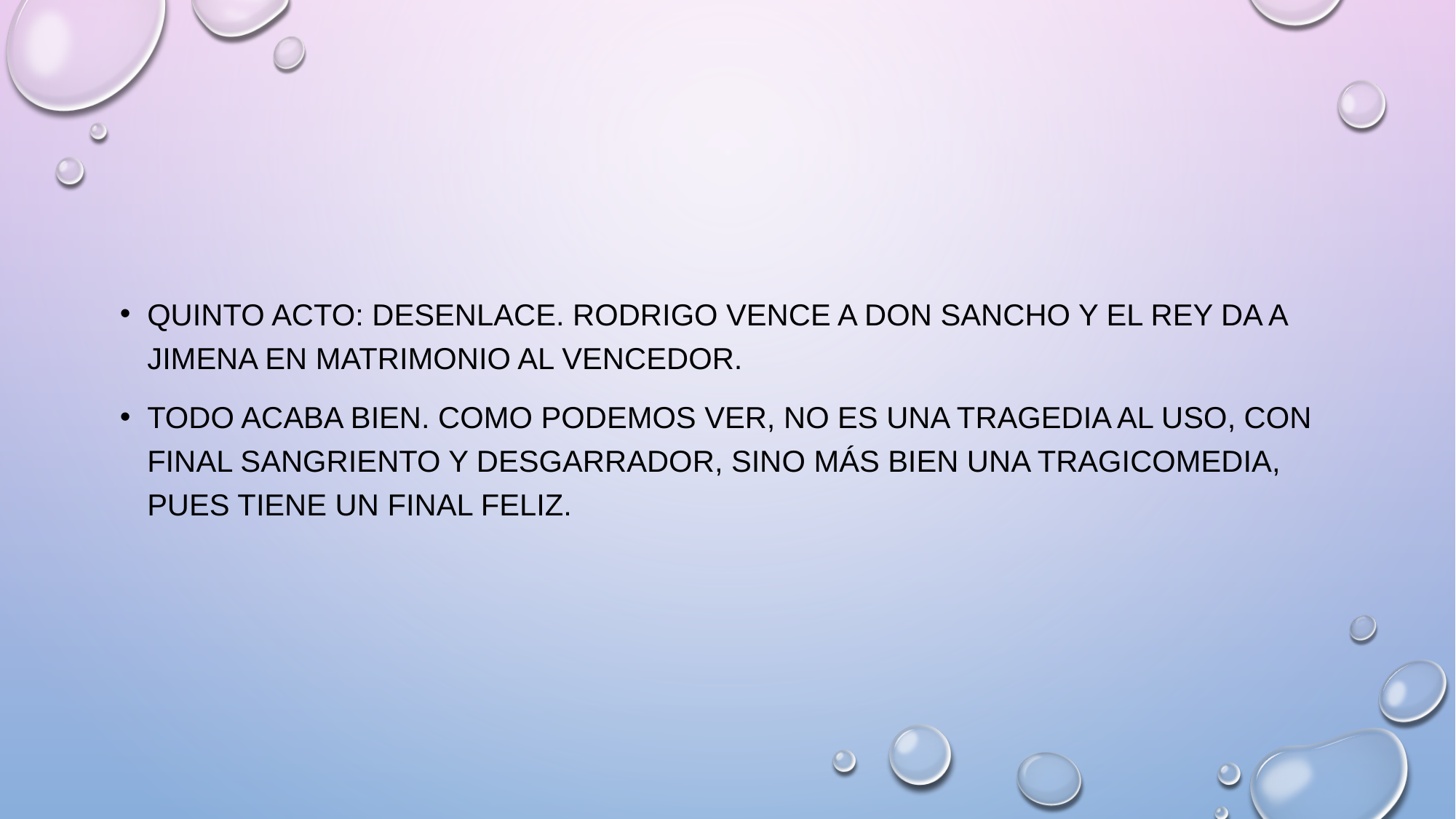

#
Quinto acto: desenlace. Rodrigo vence a don Sancho y el rey da a Jimena en matrimonio al vencedor.
Todo acaba bien. Como podemos ver, no es una tragedia al uso, con final sangriento y desgarrador, sino más bien una tragicomedia, pues tiene un final feliz.